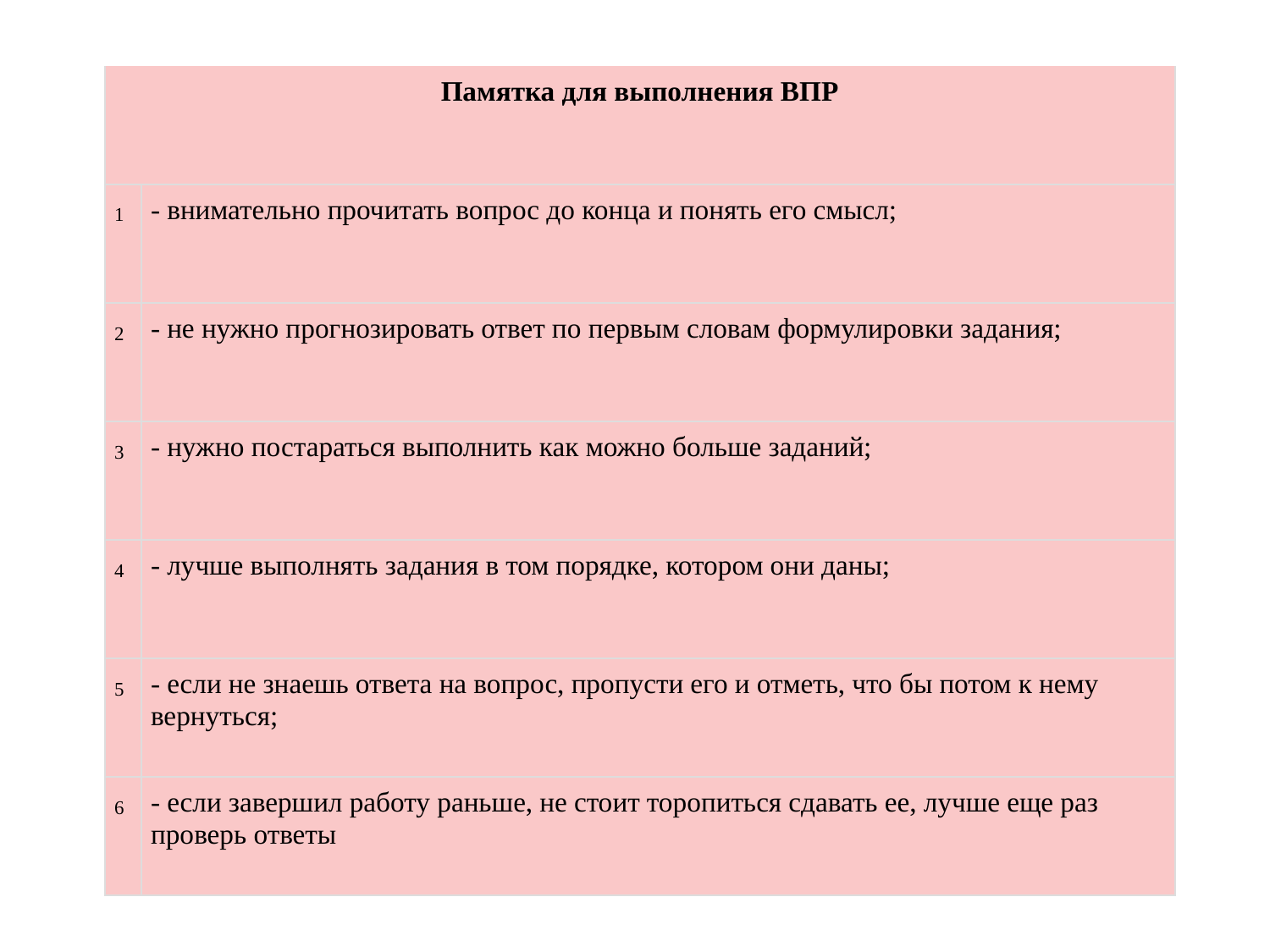

| Памятка для выполнения ВПР |  |
| --- | --- |
| 1 | - внимательно прочитать вопрос до конца и понять его смысл; |
| 2 | - не нужно прогнозировать ответ по первым словам формулировки задания; |
| 3 | - нужно постараться выполнить как можно больше заданий; |
| 4 | - лучше выполнять задания в том порядке, котором они даны; |
| 5 | - если не знаешь ответа на вопрос, пропусти его и отметь, что бы потом к нему вернуться; |
| 6 | - если завершил работу раньше, не стоит торопиться сдавать ее, лучше еще раз проверь ответы |